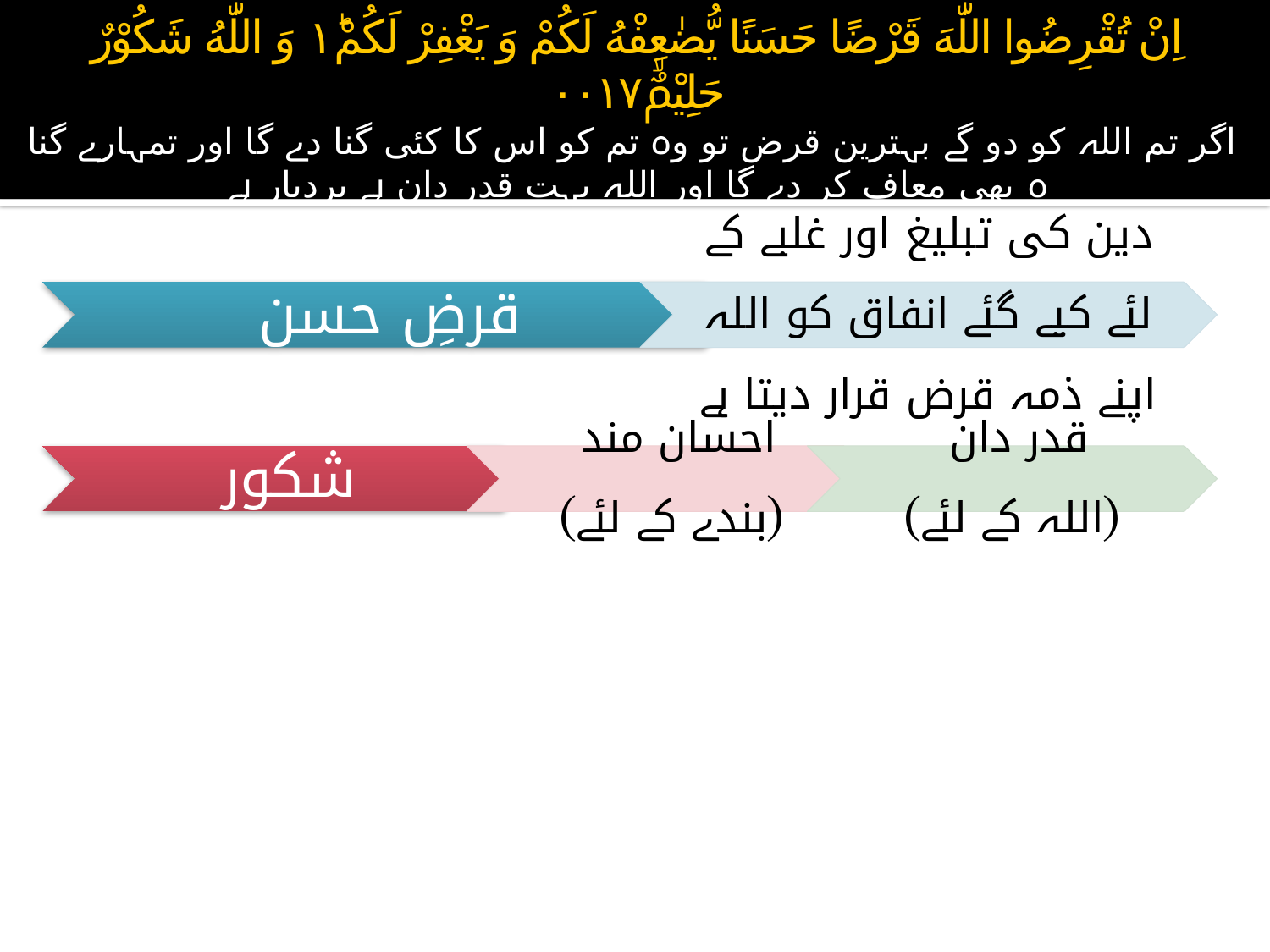

# اِنْ تُقْرِضُوا اللّٰهَ قَرْضًا حَسَنًا يُّضٰعِفْهُ لَكُمْ وَ يَغْفِرْ لَكُمْ١ؕ وَ اللّٰهُ شَكُوْرٌ حَلِيْمٌۙ۰۰۱۷ اگر تم اللہ کو دو گے بہترین قرض تو وہ تم کو اس کا کئی گنا دے گا اور تمہارے گنا ہ بھی معاف کر دے گا اور اللہ بہت قدر دان ہے بردبار ہے
دین کی تبلیغ اور غلبے کے لئے کیے گئے انفاق کو اللہ اپنے ذمہ قرض قرار دیتا ہے
شکور
احسان مند
(بندے کے لئے)
قدر دان
(اللہ کے لئے)